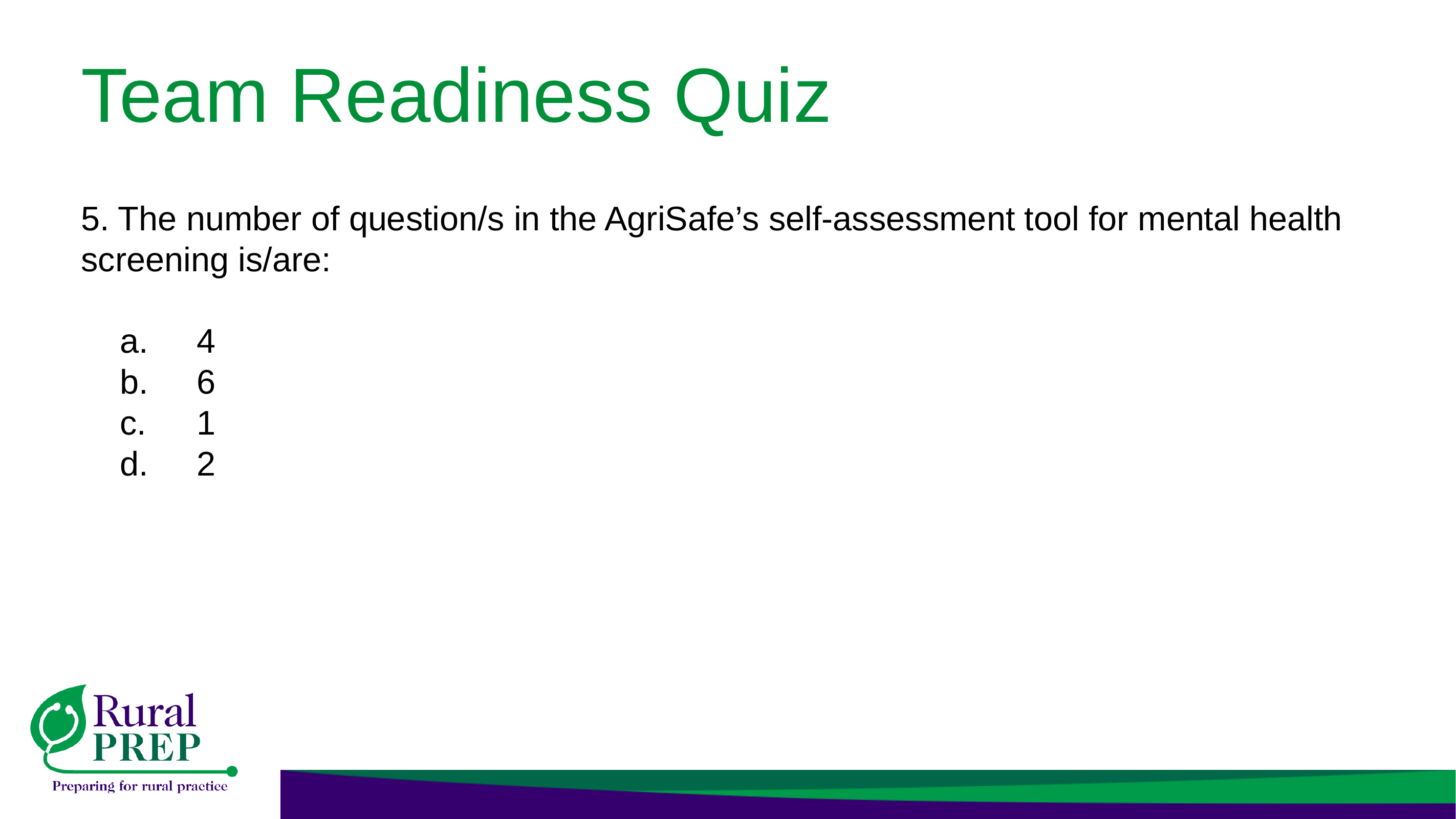

# Team Readiness Quiz
5. The number of question/s in the AgriSafe’s self-assessment tool for mental health screening is/are:

4
6
1
2